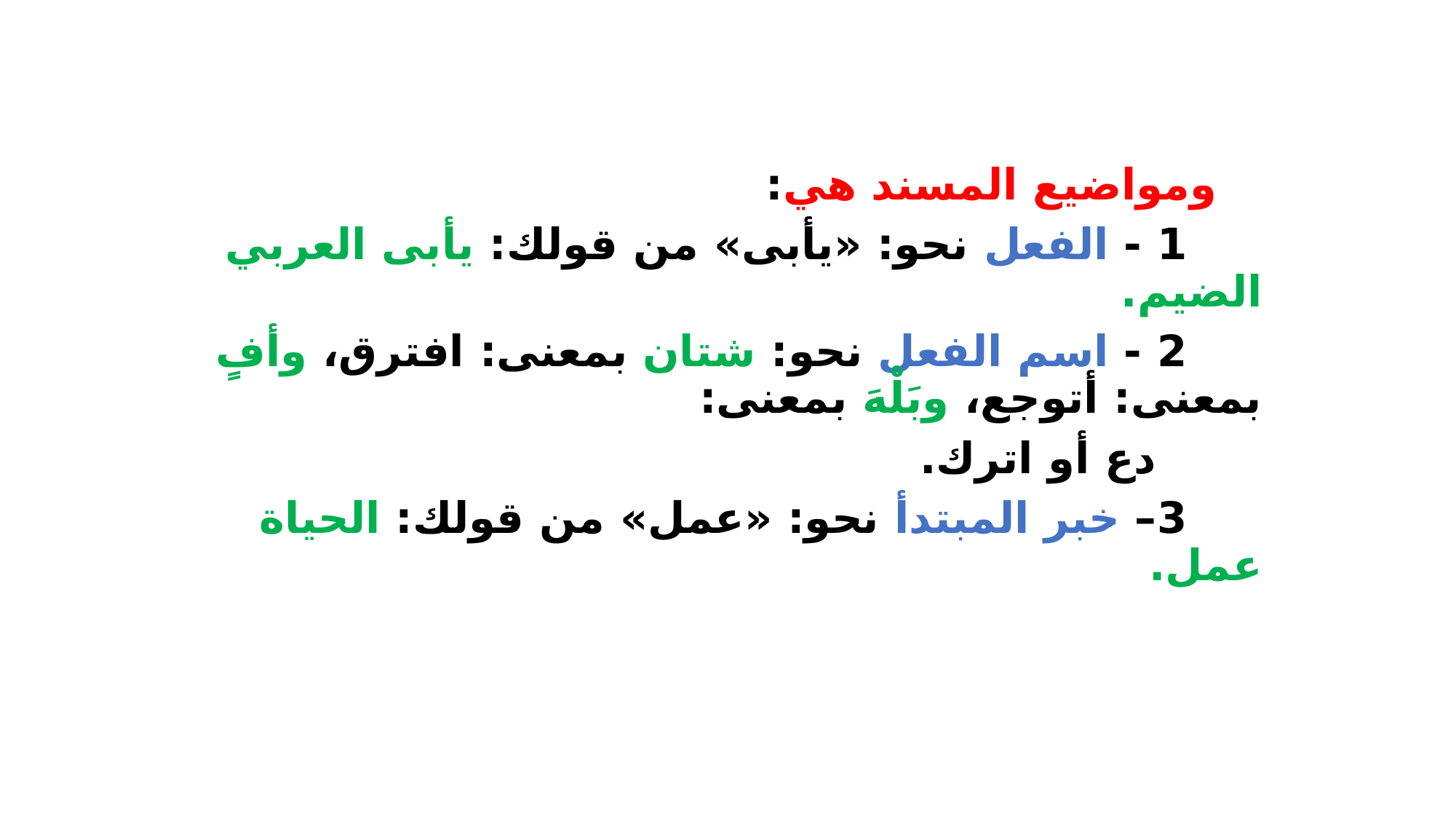

ومواضيع المسند هي:
     1 - الفعل نحو: «يأبى» من قولك: يأبى العربي الضيم.
     2 - اسم الفعل نحو: شتان بمعنى: افترق، وأفٍ بمعنى: أتوجع، وبَلْهَ بمعنى:
       دع أو اترك.
     3– خبر المبتدأ نحو: «عمل» من قولك: الحياة عمل.